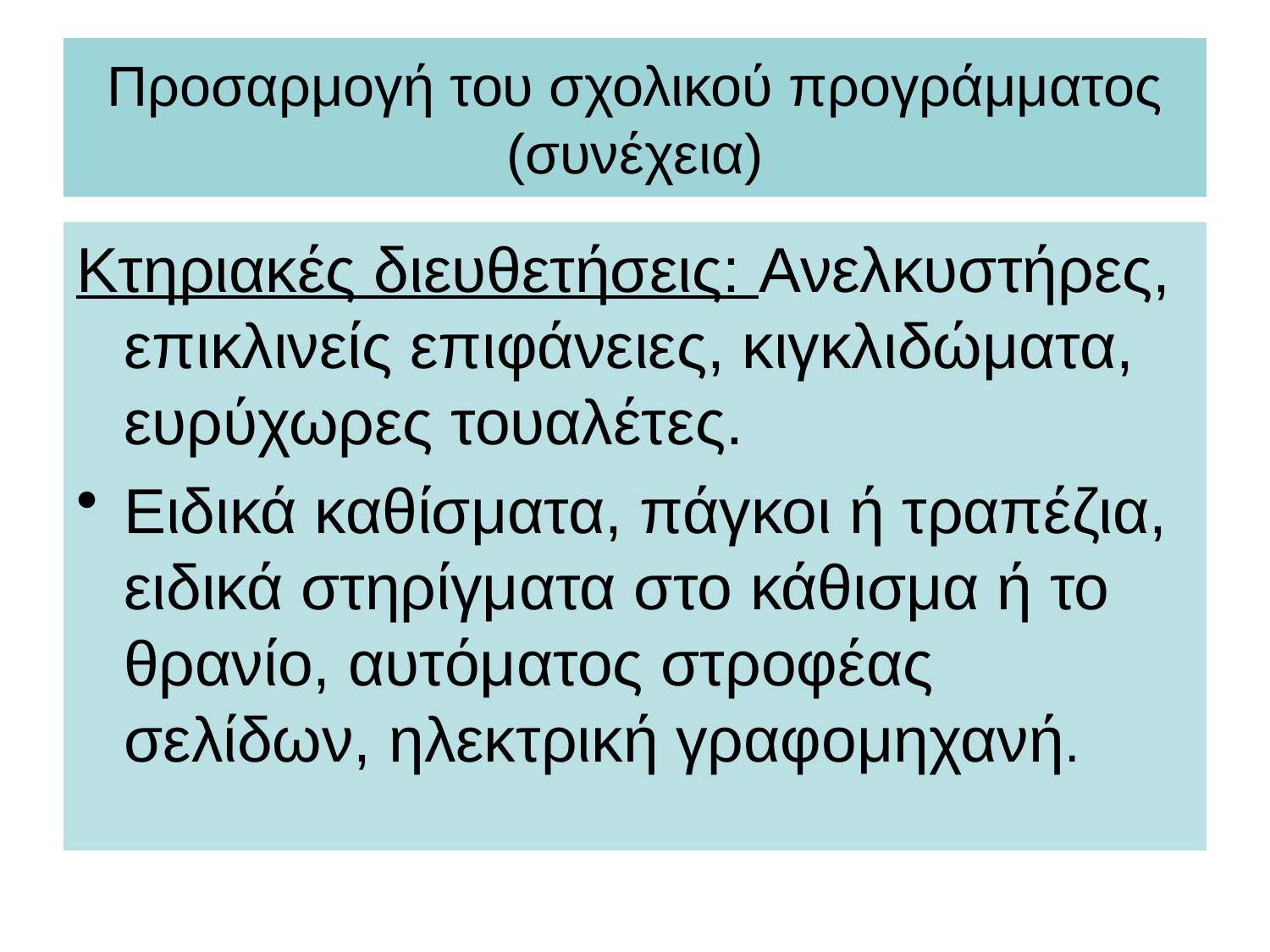

# Προσαρμογή του σχολικού προγράμματος (συνέχεια)
Κτηριακές διευθετήσεις: Ανελκυστήρες, επικλινείς επιφάνειες, κιγκλιδώματα, ευρύχωρες τουαλέτες.
Ειδικά καθίσματα, πάγκοι ή τραπέζια, ειδικά στηρίγματα στο κάθισμα ή το θρανίο, αυτόματος στροφέας σελίδων, ηλεκτρική γραφομηχανή.